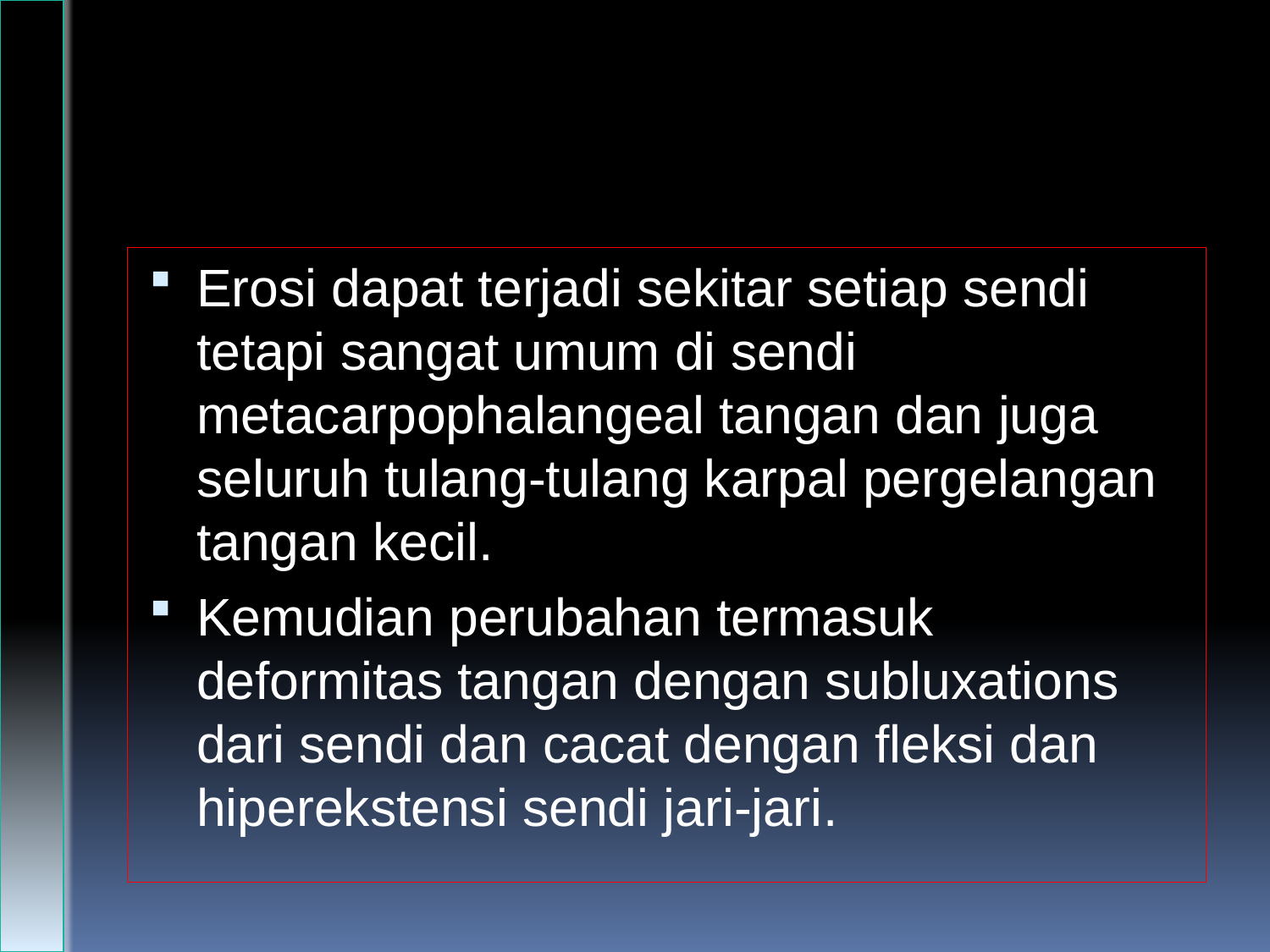

Erosi dapat terjadi sekitar setiap sendi tetapi sangat umum di sendi metacarpophalangeal tangan dan juga seluruh tulang-tulang karpal pergelangan tangan kecil.
Kemudian perubahan termasuk deformitas tangan dengan subluxations dari sendi dan cacat dengan fleksi dan hiperekstensi sendi jari-jari.